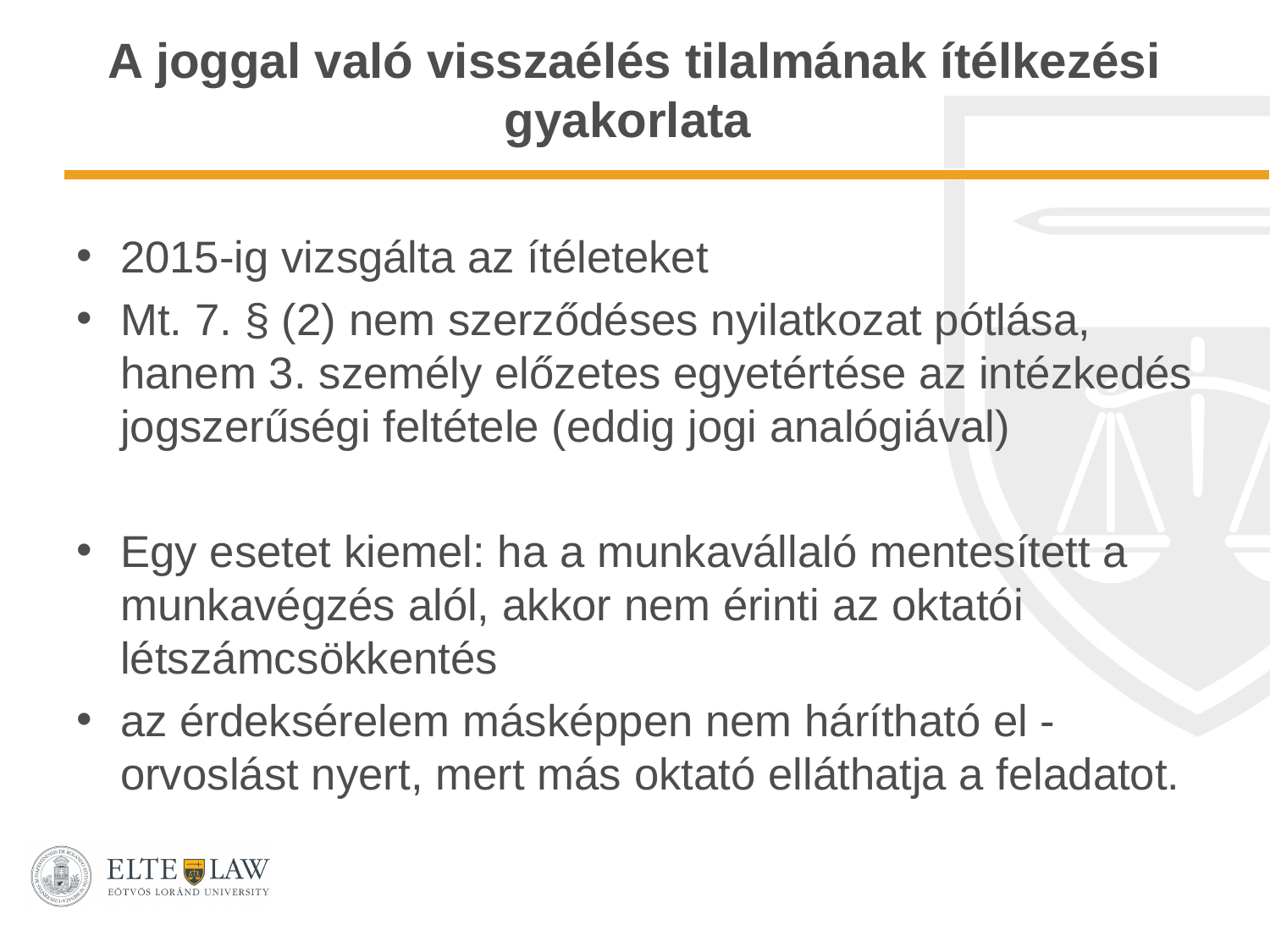

# A joggal való visszaélés tilalmának ítélkezési gyakorlata
2015-ig vizsgálta az ítéleteket
Mt. 7. § (2) nem szerződéses nyilatkozat pótlása, hanem 3. személy előzetes egyetértése az intézkedés jogszerűségi feltétele (eddig jogi analógiával)

Egy esetet kiemel: ha a munkavállaló mentesített a munkavégzés alól, akkor nem érinti az oktatói létszámcsökkentés
az érdeksérelem másképpen nem hárítható el -orvoslást nyert, mert más oktató elláthatja a feladatot.